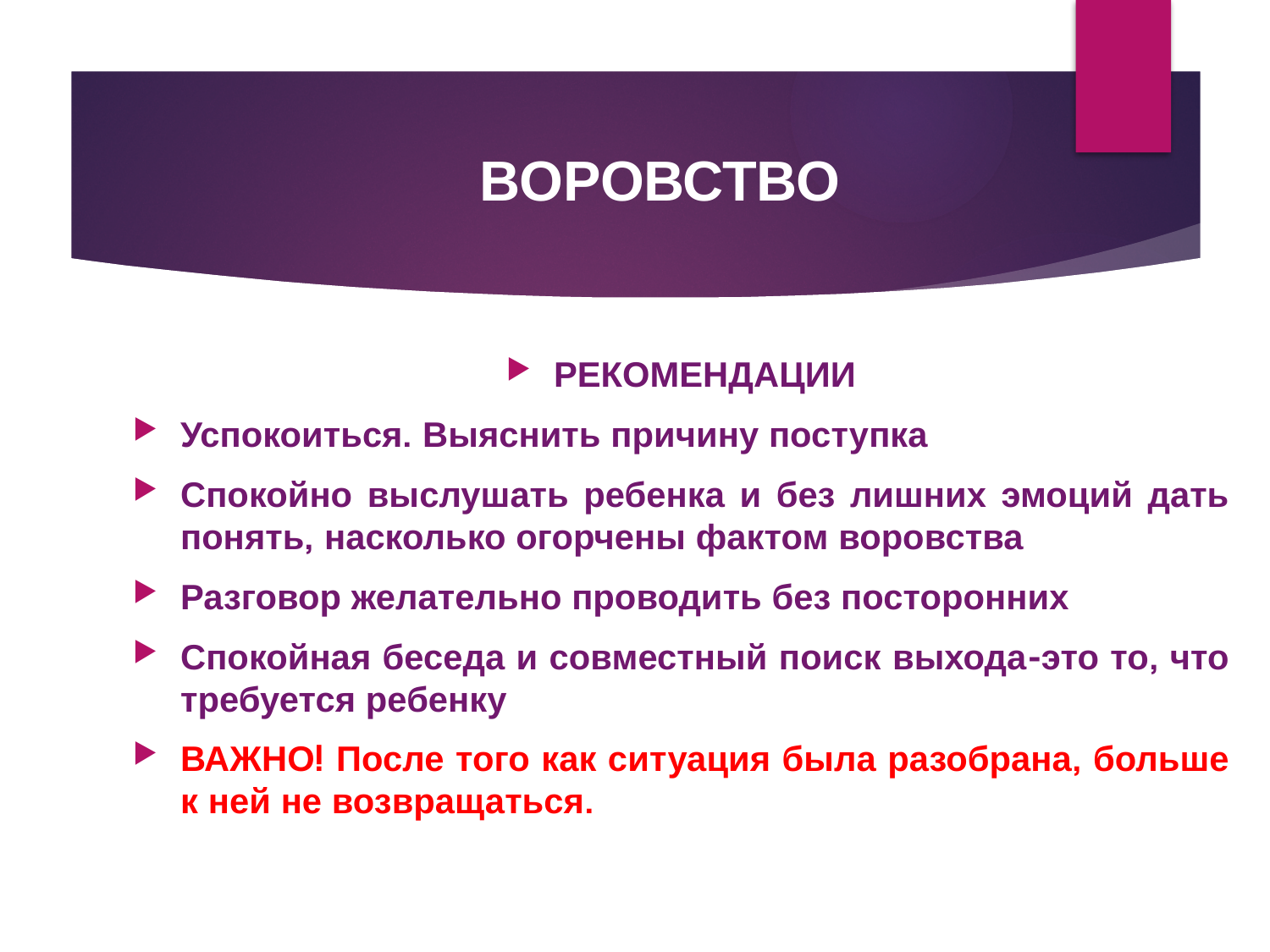

# ВОРОВСТВО
РЕКОМЕНДАЦИИ
Успокоиться. Выяснить причину поступка
Спокойно выслушать ребенка и без лишних эмоций дать понять, насколько огорчены фактом воровства
Разговор желательно проводить без посторонних
Спокойная беседа и совместный поиск выхода-это то, что требуется ребенку
ВАЖНО! После того как ситуация была разобрана, больше к ней не возвращаться.